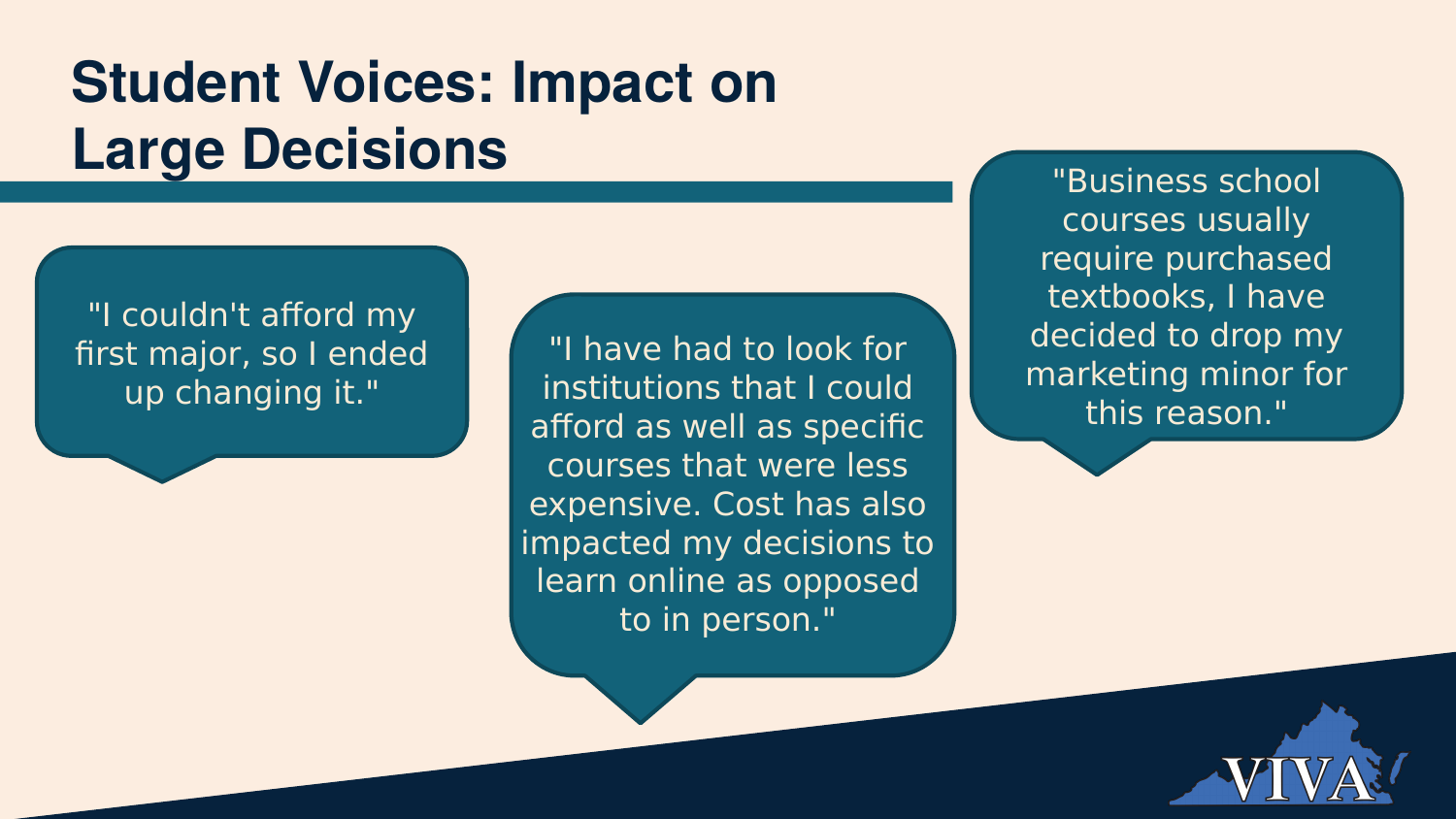

# Student Voices: Impact on Large Decisions
"Business school courses usually require purchased textbooks, I have decided to drop my marketing minor for this reason."

"I couldn't afford my first major, so I ended up changing it."

"I have had to look for institutions that I could afford as well as specific courses that were less expensive. Cost has also impacted my decisions to learn online as opposed to in person."